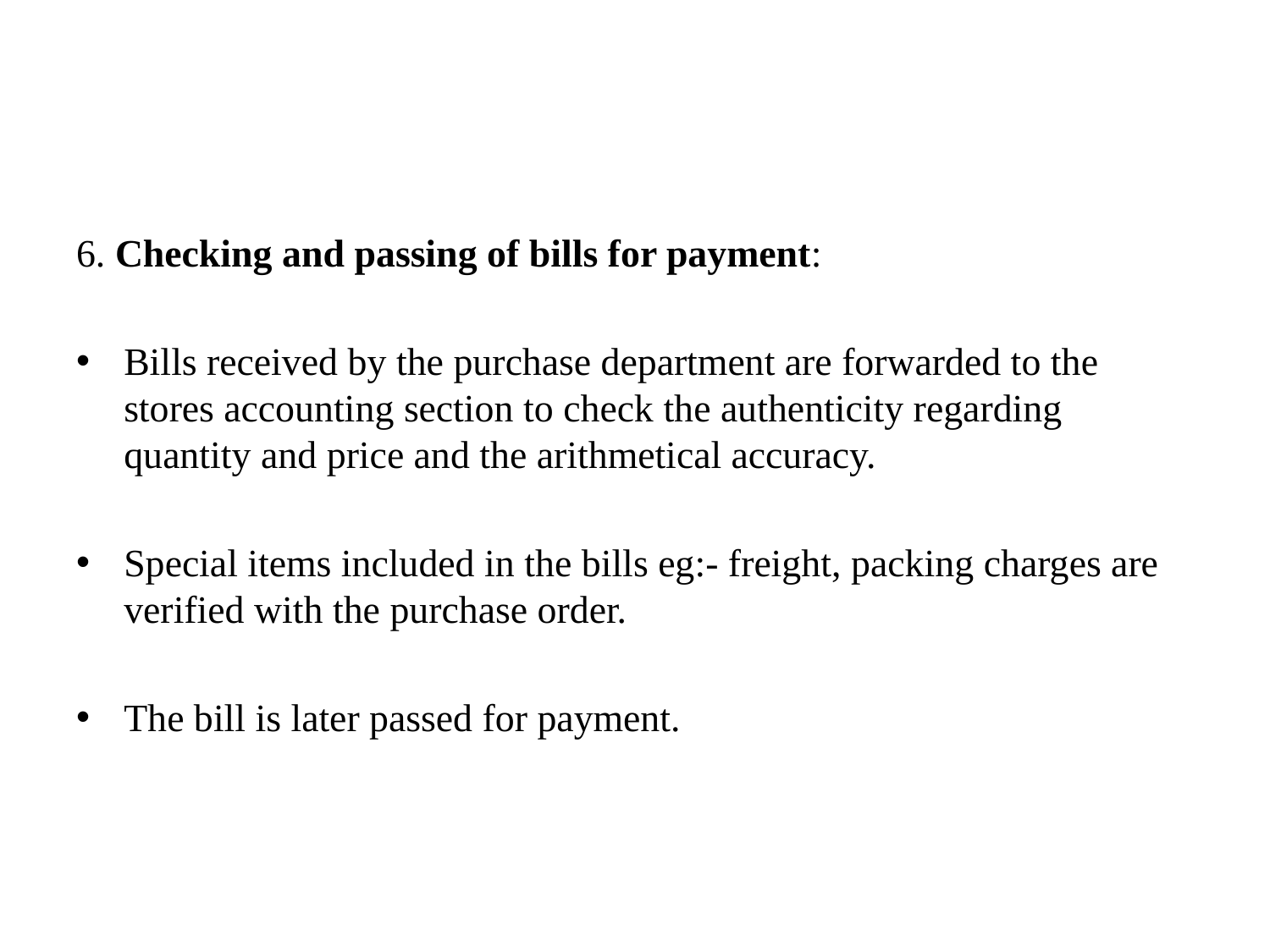

#
6. Checking and passing of bills for payment:

Bills received by the purchase department are forwarded to the stores accounting section to check the authenticity regarding quantity and price and the arithmetical accuracy.

Special items included in the bills eg:- freight, packing charges are verified with the purchase order.

The bill is later passed for payment.